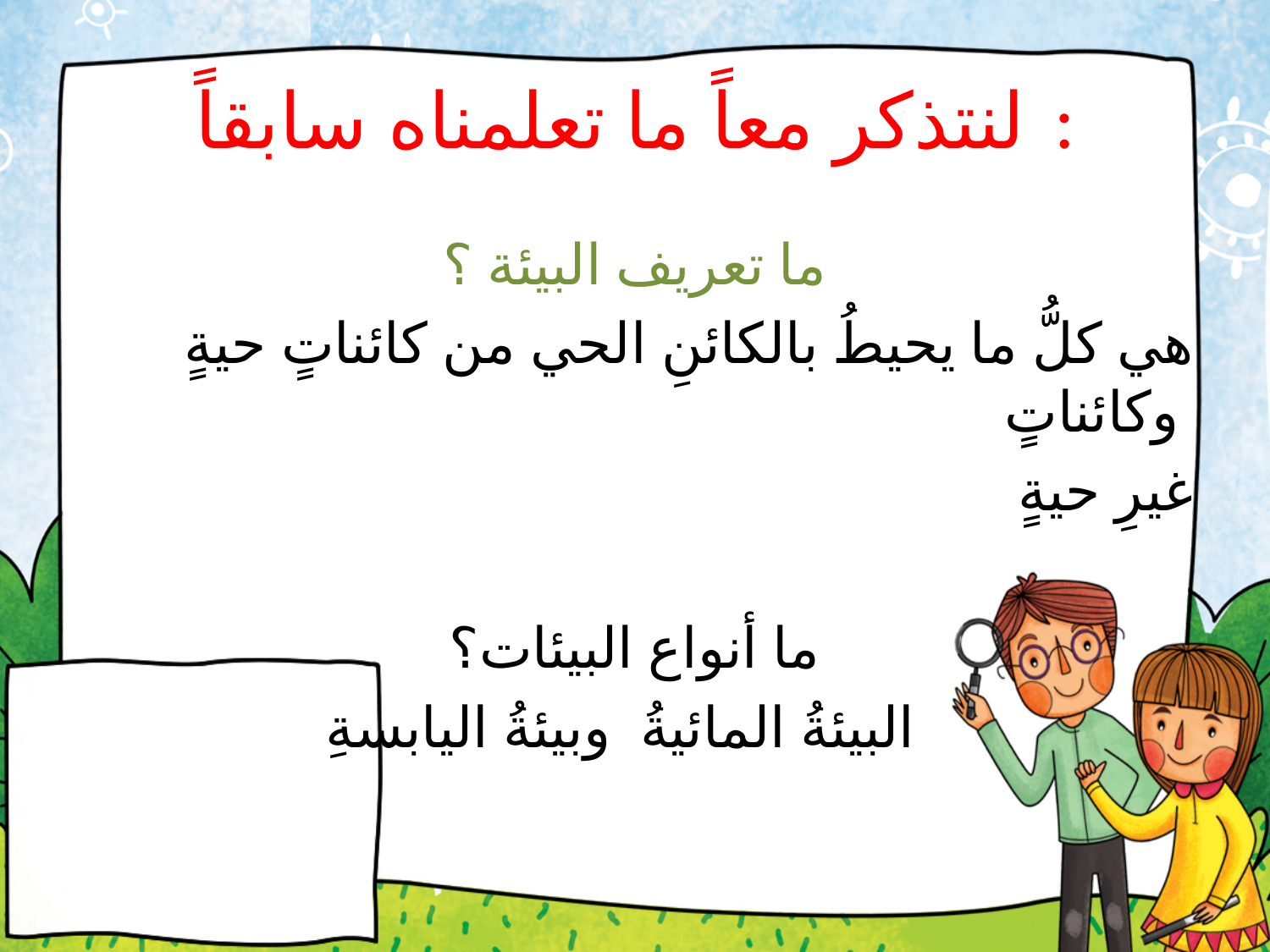

# لنتذكر معاً ما تعلمناه سابقاً :
ما تعريف البيئة ؟
    هي كلُّ ما يحيطُ بالكائنِ الحي من كائناتٍ حيةٍ وكائناتٍ
                                 غيرِ حيةٍ

ما أنواع البيئات؟
 البيئةُ المائيةُ  وبيئةُ اليابسةِ